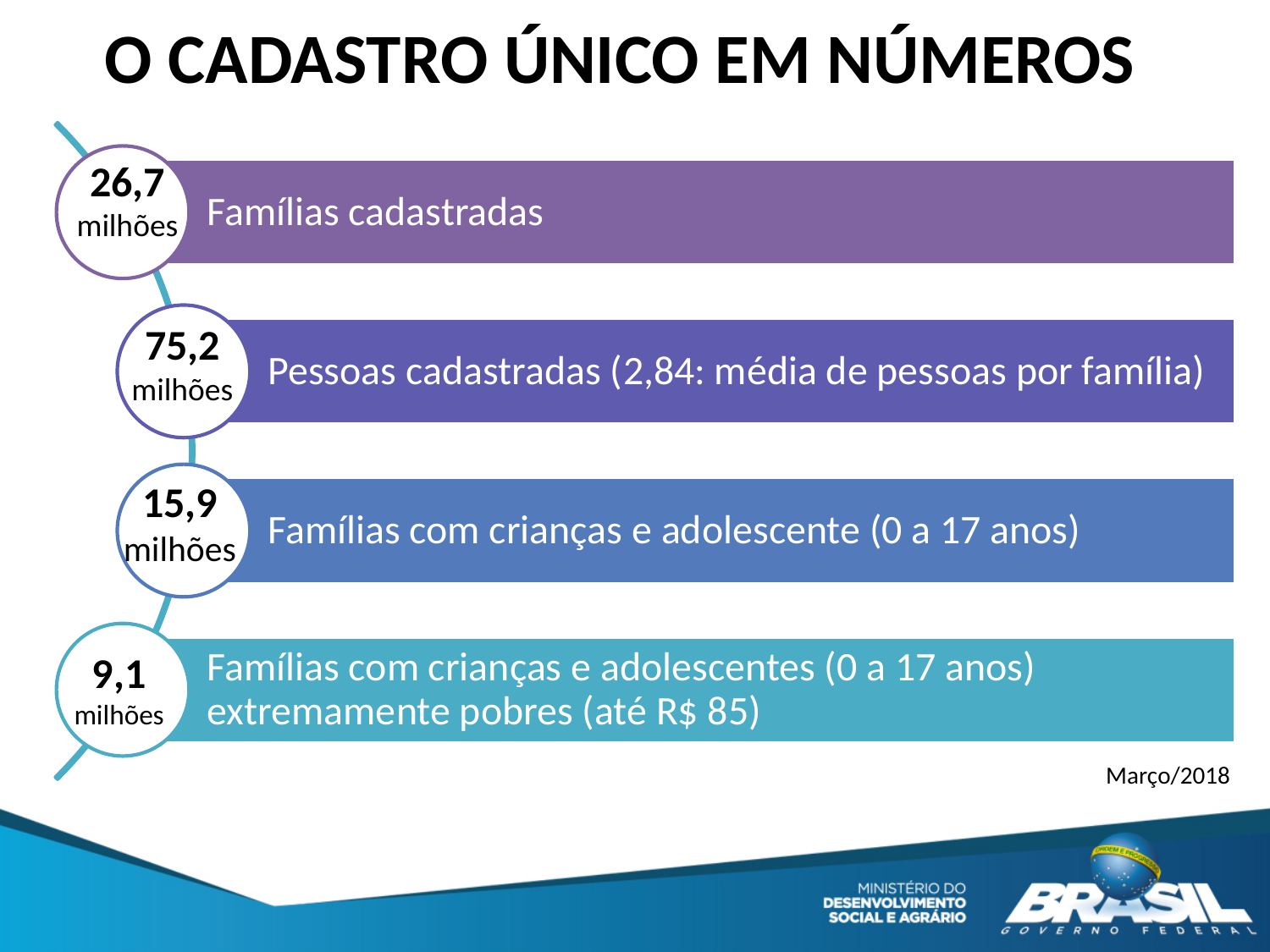

# O cadastro único em números

Famílias cadastradas
Pessoas cadastradas (2,84: média de pessoas por família)
Famílias com crianças e adolescente (0 a 17 anos)
Famílias com crianças e adolescentes (0 a 17 anos)  extremamente pobres (até R$ 85)
26,7
milhões
75,2
milhões
15,9
milhões
9,1
milhões
Março/2018